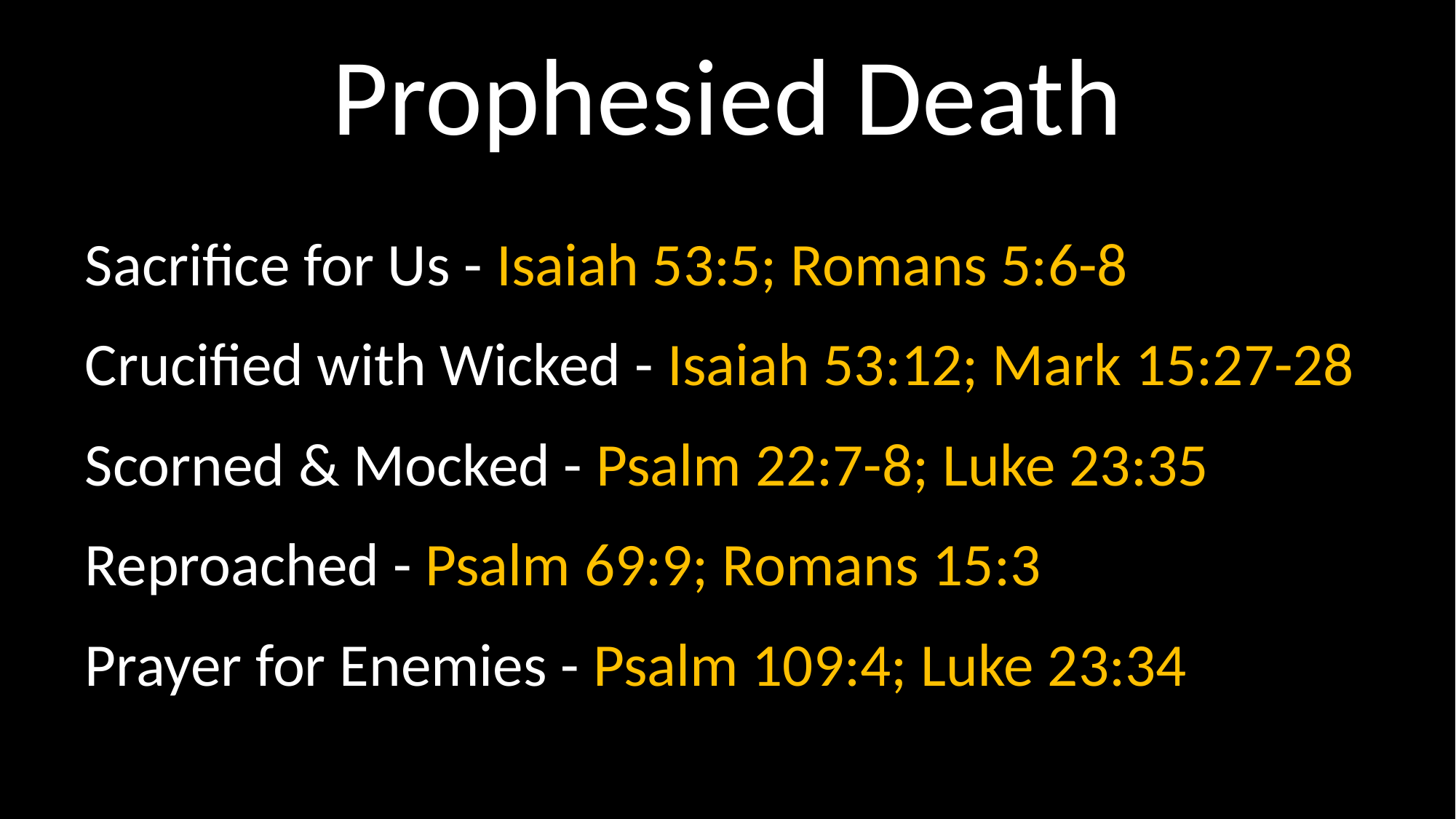

# Prophesied Death
Sacrifice for Us - Isaiah 53:5; Romans 5:6-8
Crucified with Wicked - Isaiah 53:12; Mark 15:27-28
Scorned & Mocked - Psalm 22:7-8; Luke 23:35
Reproached - Psalm 69:9; Romans 15:3
Prayer for Enemies - Psalm 109:4; Luke 23:34